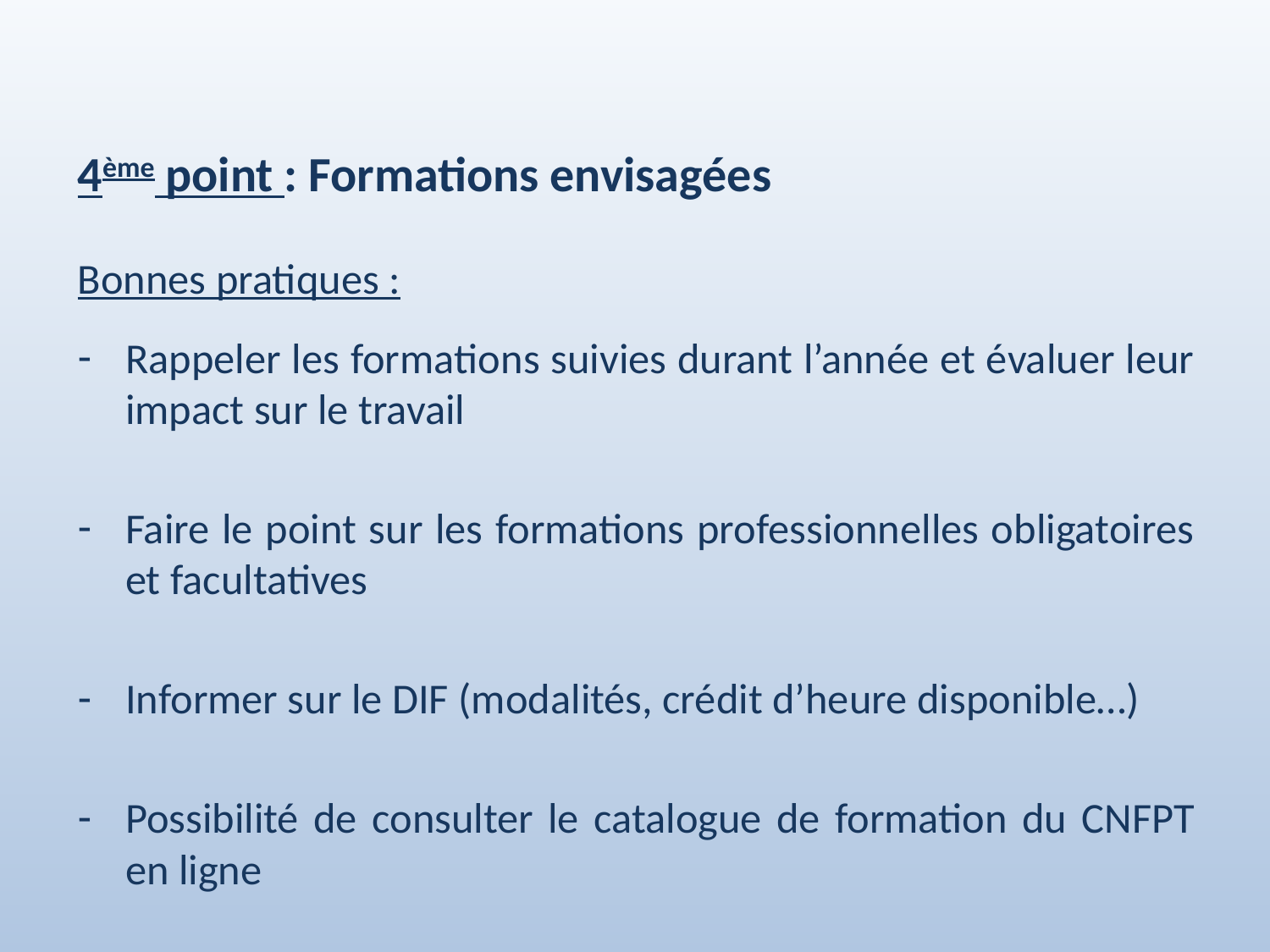

4ème point : Formations envisagées

Bonnes pratiques :
Rappeler les formations suivies durant l’année et évaluer leur impact sur le travail

Faire le point sur les formations professionnelles obligatoires et facultatives

Informer sur le DIF (modalités, crédit d’heure disponible…)

Possibilité de consulter le catalogue de formation du CNFPT en ligne